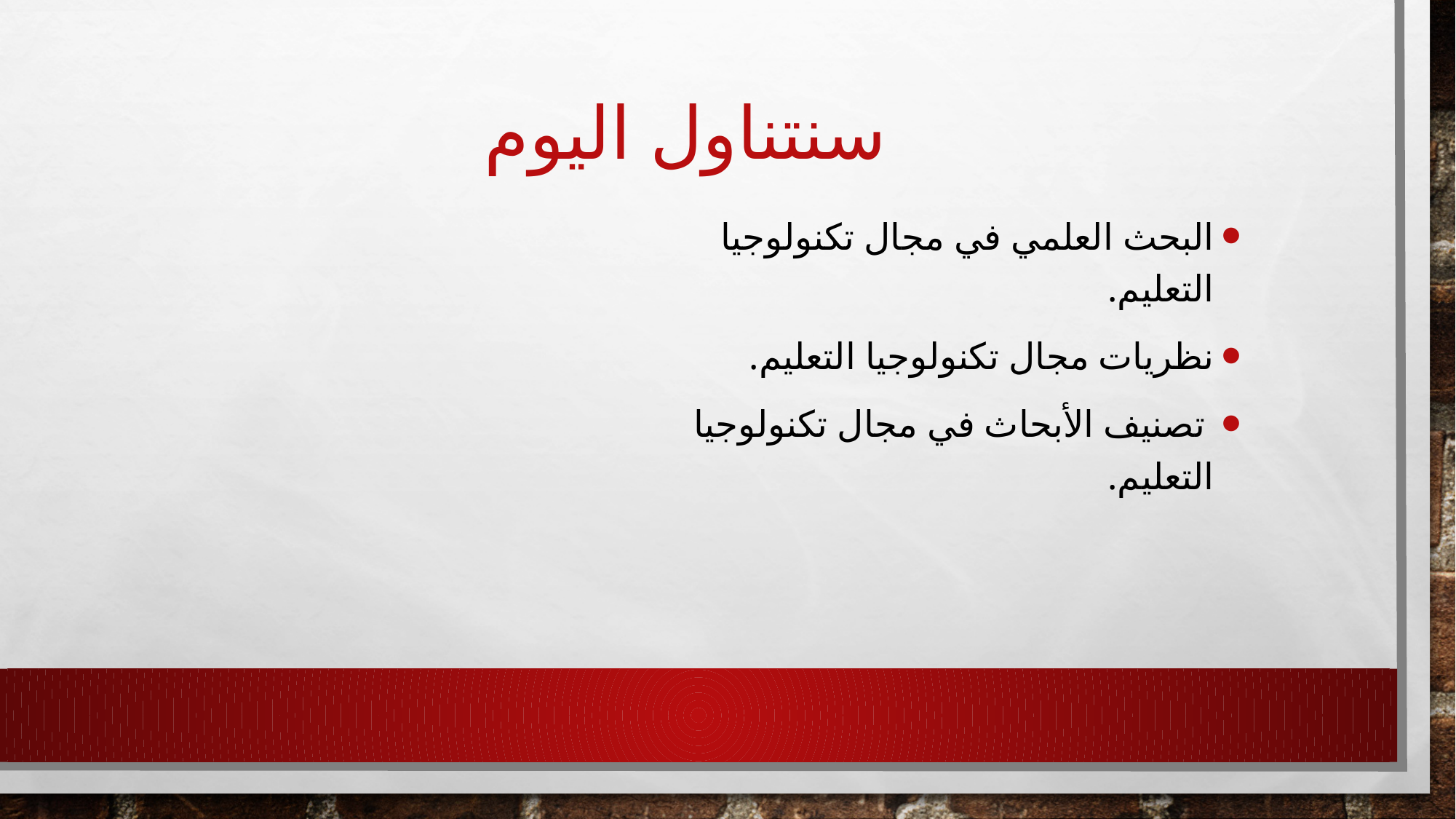

# سنتناول اليوم
البحث العلمي في مجال تكنولوجيا التعليم.
نظريات مجال تكنولوجيا التعليم.
 تصنيف الأبحاث في مجال تكنولوجيا التعليم.